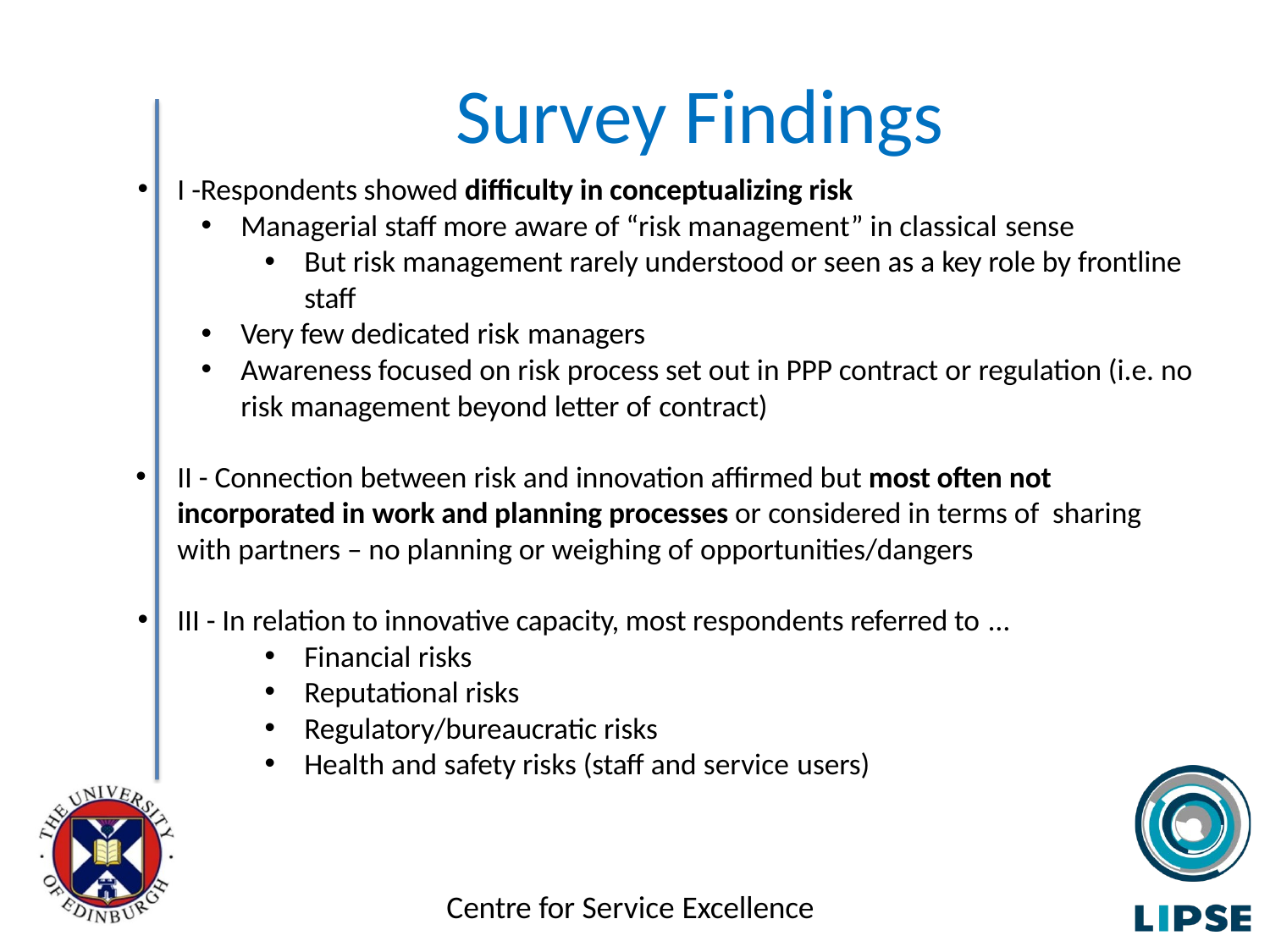

# Survey Findings
I -Respondents showed difficulty in conceptualizing risk
Managerial staff more aware of “risk management” in classical sense
But risk management rarely understood or seen as a key role by frontline  staff
Very few dedicated risk managers
Awareness focused on risk process set out in PPP contract or regulation (i.e. no  risk management beyond letter of contract)

II - Connection between risk and innovation affirmed but most often not  incorporated in work and planning processes or considered in terms of  sharing with partners – no planning or weighing of opportunities/dangers

III - In relation to innovative capacity, most respondents referred to …
Financial risks
Reputational risks
Regulatory/bureaucratic risks
Health and safety risks (staff and service users)
Centre for Service Excellence